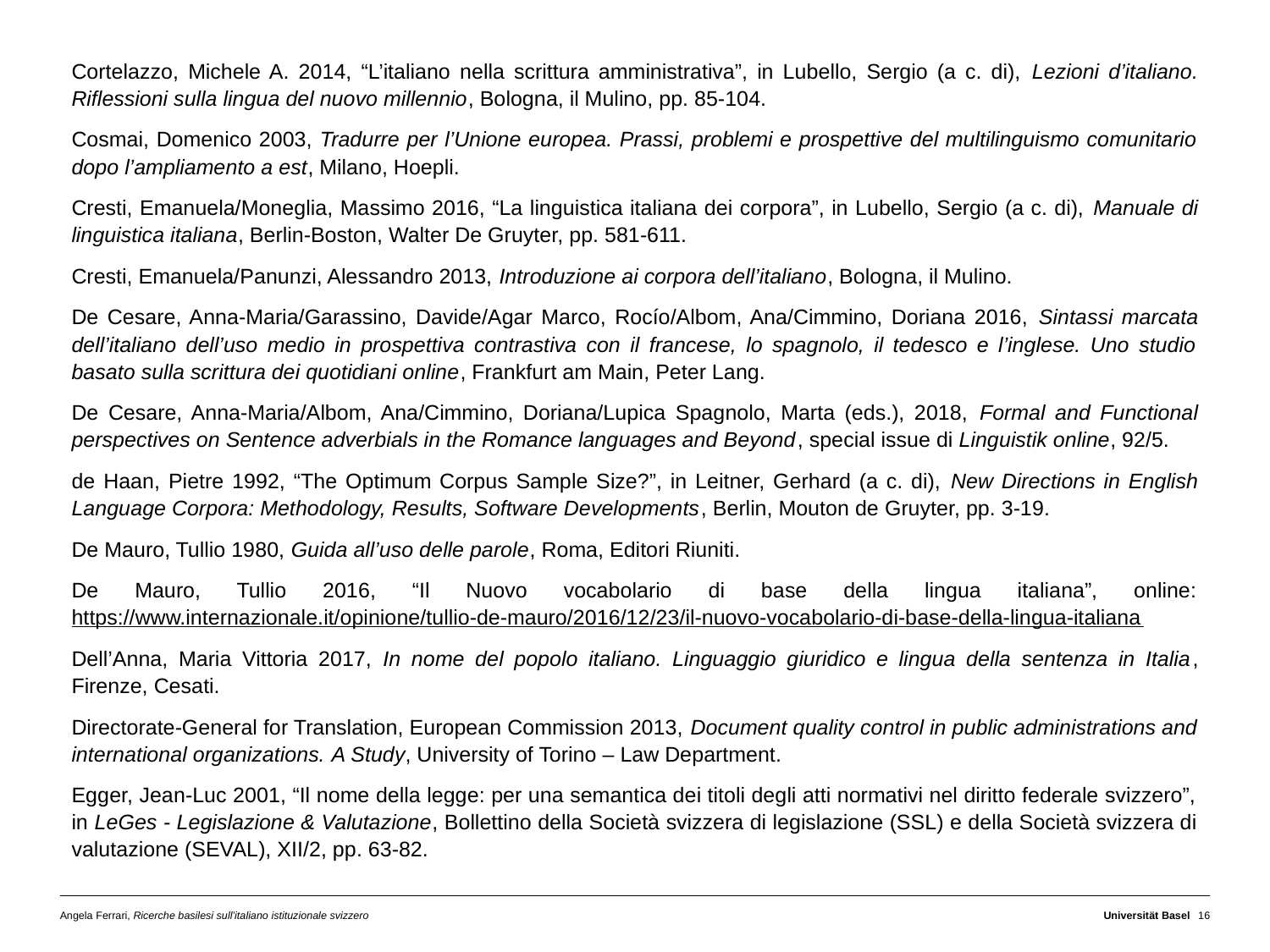

Cortelazzo, Michele A. 2014, “L’italiano nella scrittura amministrativa”, in Lubello, Sergio (a c. di), Lezioni d’italiano. Riflessioni sulla lingua del nuovo millennio, Bologna, il Mulino, pp. 85-104.
Cosmai, Domenico 2003, Tradurre per l’Unione europea. Prassi, problemi e prospettive del multilinguismo comunitario dopo l’ampliamento a est, Milano, Hoepli.
Cresti, Emanuela/Moneglia, Massimo 2016, “La linguistica italiana dei corpora”, in Lubello, Sergio (a c. di), Manuale di linguistica italiana, Berlin-Boston, Walter De Gruyter, pp. 581-611.
Cresti, Emanuela/Panunzi, Alessandro 2013, Introduzione ai corpora dell’italiano, Bologna, il Mulino.
De Cesare, Anna-Maria/Garassino, Davide/Agar Marco, Rocío/Albom, Ana/Cimmino, Doriana 2016, Sintassi marcata dell’italiano dell’uso medio in prospettiva contrastiva con il francese, lo spagnolo, il tedesco e l’inglese. Uno studio basato sulla scrittura dei quotidiani online, Frankfurt am Main, Peter Lang.
De Cesare, Anna-Maria/Albom, Ana/Cimmino, Doriana/Lupica Spagnolo, Marta (eds.), 2018, Formal and Functional perspectives on Sentence adverbials in the Romance languages and Beyond, special issue di Linguistik online, 92/5.
de Haan, Pietre 1992, “The Optimum Corpus Sample Size?”, in Leitner, Gerhard (a c. di), New Directions in English Language Corpora: Methodology, Results, Software Developments, Berlin, Mouton de Gruyter, pp. 3-19.
De Mauro, Tullio 1980, Guida all’uso delle parole, Roma, Editori Riuniti.
De Mauro, Tullio 2016, “Il Nuovo vocabolario di base della lingua italiana”, online: https://www.internazionale.it/opinione/tullio-de-mauro/2016/12/23/il-nuovo-vocabolario-di-base-della-lingua-italiana
Dell’Anna, Maria Vittoria 2017, In nome del popolo italiano. Linguaggio giuridico e lingua della sentenza in Italia, Firenze, Cesati.
Directorate-General for Translation, European Commission 2013, Document quality control in public administrations and international organizations. A Study, University of Torino – Law Department.
Egger, Jean-Luc 2001, “Il nome della legge: per una semantica dei titoli degli atti normativi nel diritto federale svizzero”, in LeGes - Legislazione & Valutazione, Bollettino della Società svizzera di legislazione (SSL) e della Società svizzera di valutazione (SEVAL), XII/2, pp. 63-82.

Angela Ferrari, Ricerche basilesi sull’italiano istituzionale svizzero
Universität Basel
16